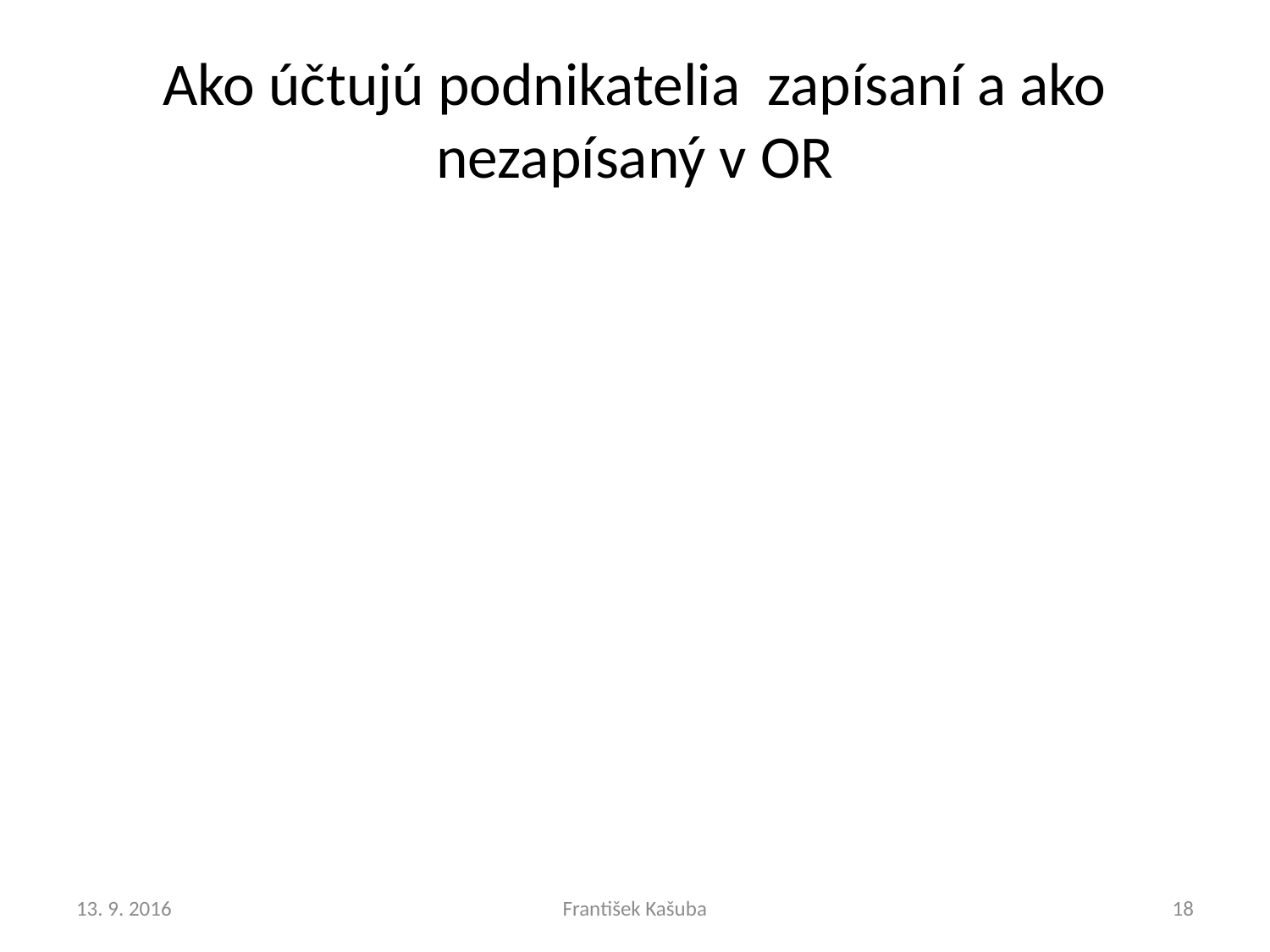

# Ako účtujú podnikatelia  zapísaní a ako nezapísaný v OR

13. 9. 2016
František Kašuba
18